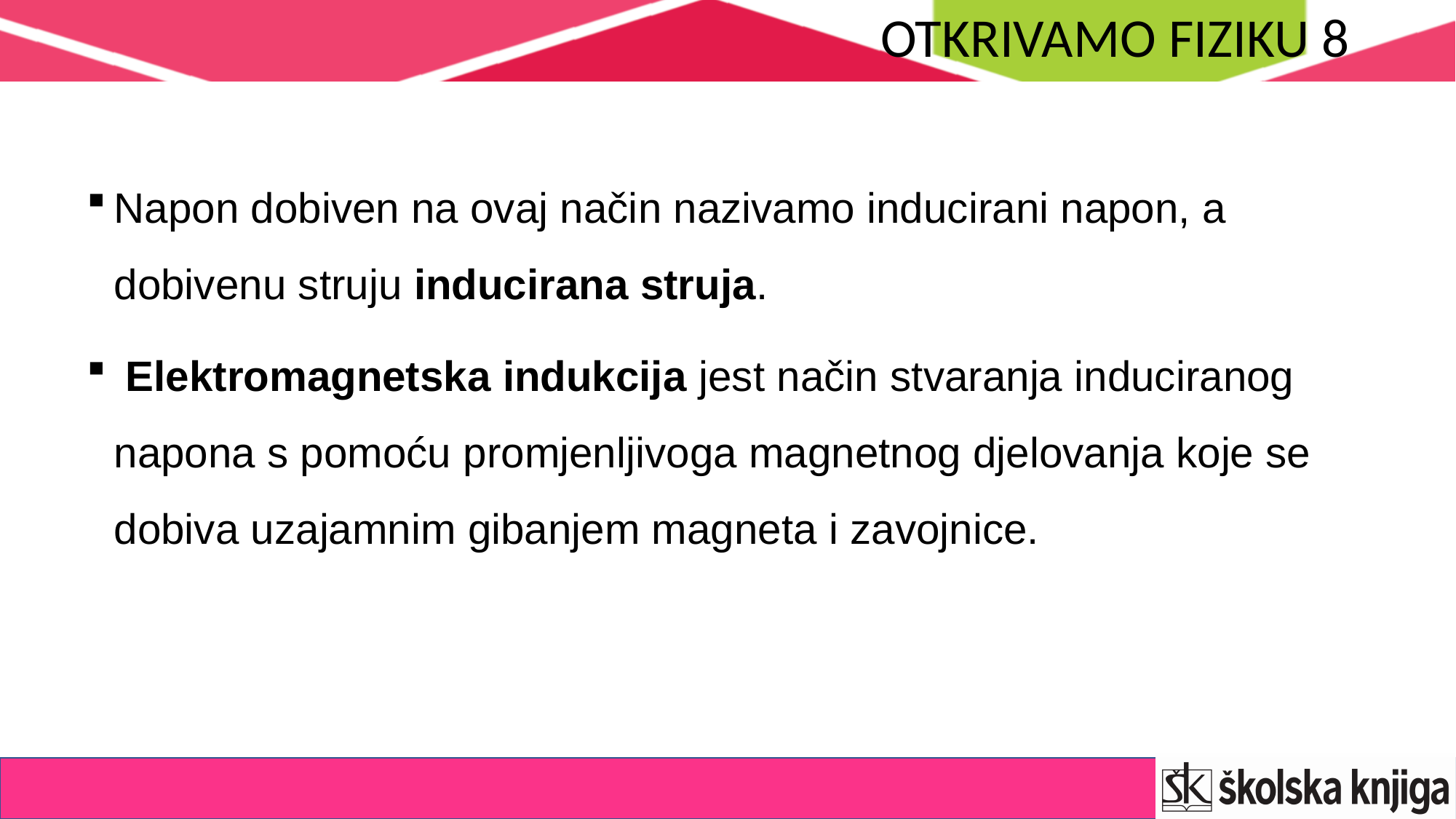

Napon dobiven na ovaj način nazivamo inducirani napon, a dobivenu struju inducirana struja.
 Elektromagnetska indukcija jest način stvaranja induciranog napona s pomoću promjenljivoga magnetnog djelovanja koje se dobiva uzajamnim gibanjem magneta i zavojnice.